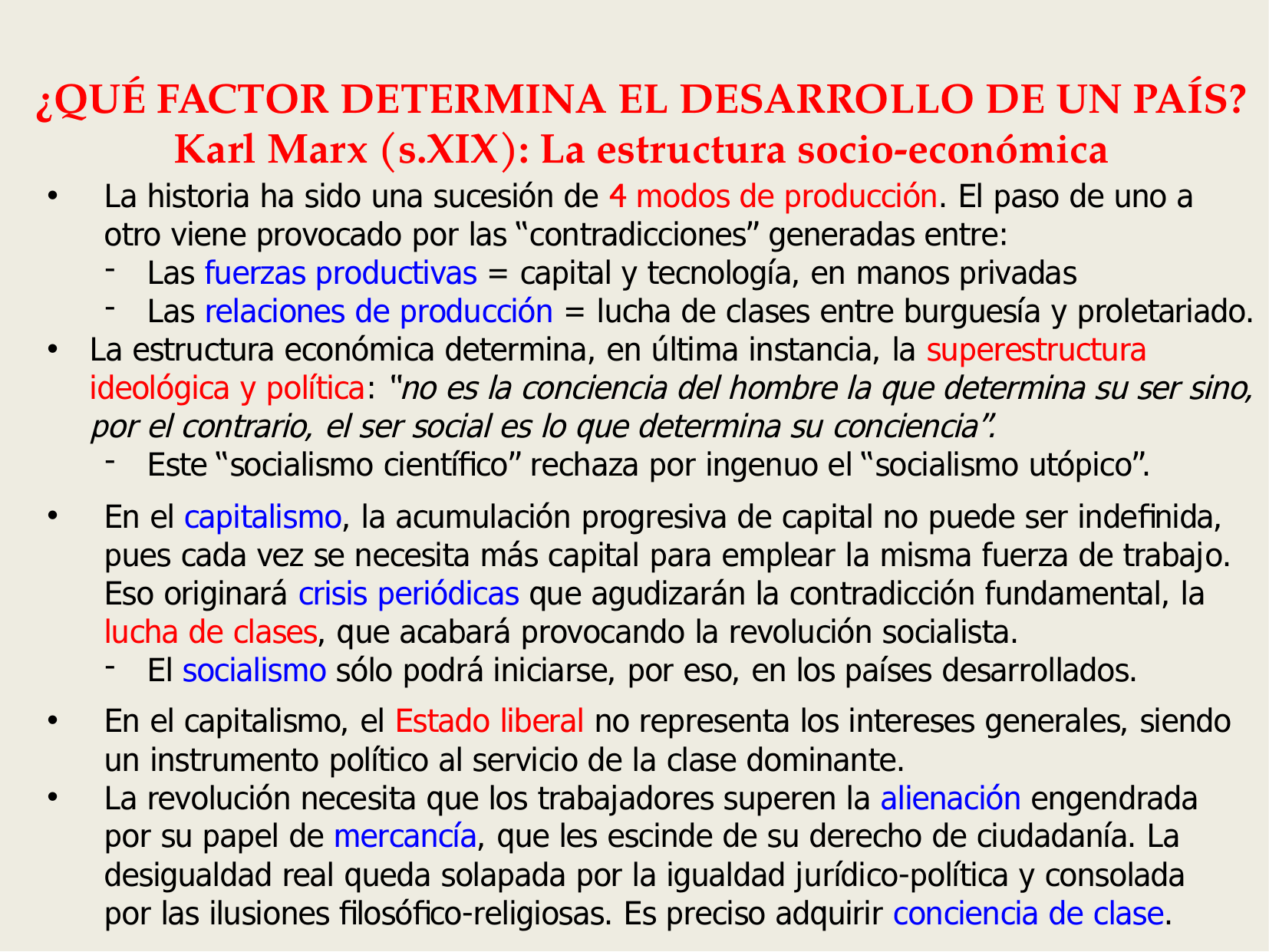

¿QUÉ FACTOR DETERMINA EL DESARROLLO DE UN PAÍS?
Karl Marx (s.XIX): La estructura socio-económica
La historia ha sido una sucesión de 4 modos de producción. El paso de uno a otro viene provocado por las “contradicciones” generadas entre:
Las fuerzas productivas = capital y tecnología, en manos privadas
Las relaciones de producción = lucha de clases entre burguesía y proletariado.
La estructura económica determina, en última instancia, la superestructura ideológica y política: “no es la conciencia del hombre la que determina su ser sino, por el contrario, el ser social es lo que determina su conciencia”.
Este “socialismo científico” rechaza por ingenuo el “socialismo utópico”.
En el capitalismo, la acumulación progresiva de capital no puede ser indefinida, pues cada vez se necesita más capital para emplear la misma fuerza de trabajo. Eso originará crisis periódicas que agudizarán la contradicción fundamental, la lucha de clases, que acabará provocando la revolución socialista.
El socialismo sólo podrá iniciarse, por eso, en los países desarrollados.
En el capitalismo, el Estado liberal no representa los intereses generales, siendo un instrumento político al servicio de la clase dominante.
La revolución necesita que los trabajadores superen la alienación engendrada por su papel de mercancía, que les escinde de su derecho de ciudadanía. La desigualdad real queda solapada por la igualdad jurídico-política y consolada por las ilusiones filosófico-religiosas. Es preciso adquirir conciencia de clase.